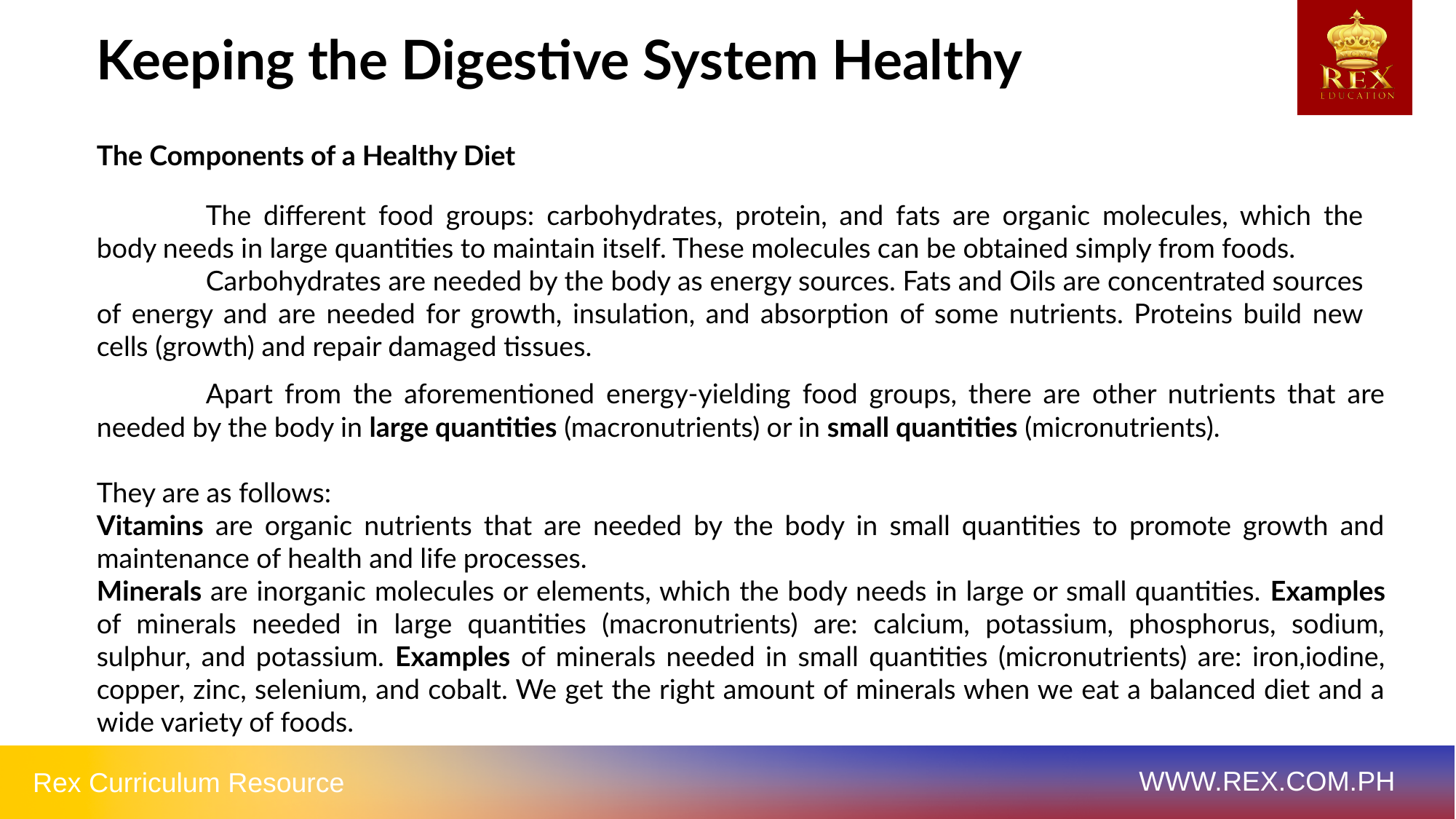

Keeping the Digestive System Healthy
The Components of a Healthy Diet
	The different food groups: carbohydrates, protein, and fats are organic molecules, which the body needs in large quantities to maintain itself. These molecules can be obtained simply from foods.
	Carbohydrates are needed by the body as energy sources. Fats and Oils are concentrated sources of energy and are needed for growth, insulation, and absorption of some nutrients. Proteins build new cells (growth) and repair damaged tissues.
	Apart from the aforementioned energy-yielding food groups, there are other nutrients that are needed by the body in large quantities (macronutrients) or in small quantities (micronutrients).

They are as follows:
Vitamins are organic nutrients that are needed by the body in small quantities to promote growth and maintenance of health and life processes.
Minerals are inorganic molecules or elements, which the body needs in large or small quantities. Examples of minerals needed in large quantities (macronutrients) are: calcium, potassium, phosphorus, sodium, sulphur, and potassium. Examples of minerals needed in small quantities (micronutrients) are: iron,iodine, copper, zinc, selenium, and cobalt. We get the right amount of minerals when we eat a balanced diet and a wide variety of foods.